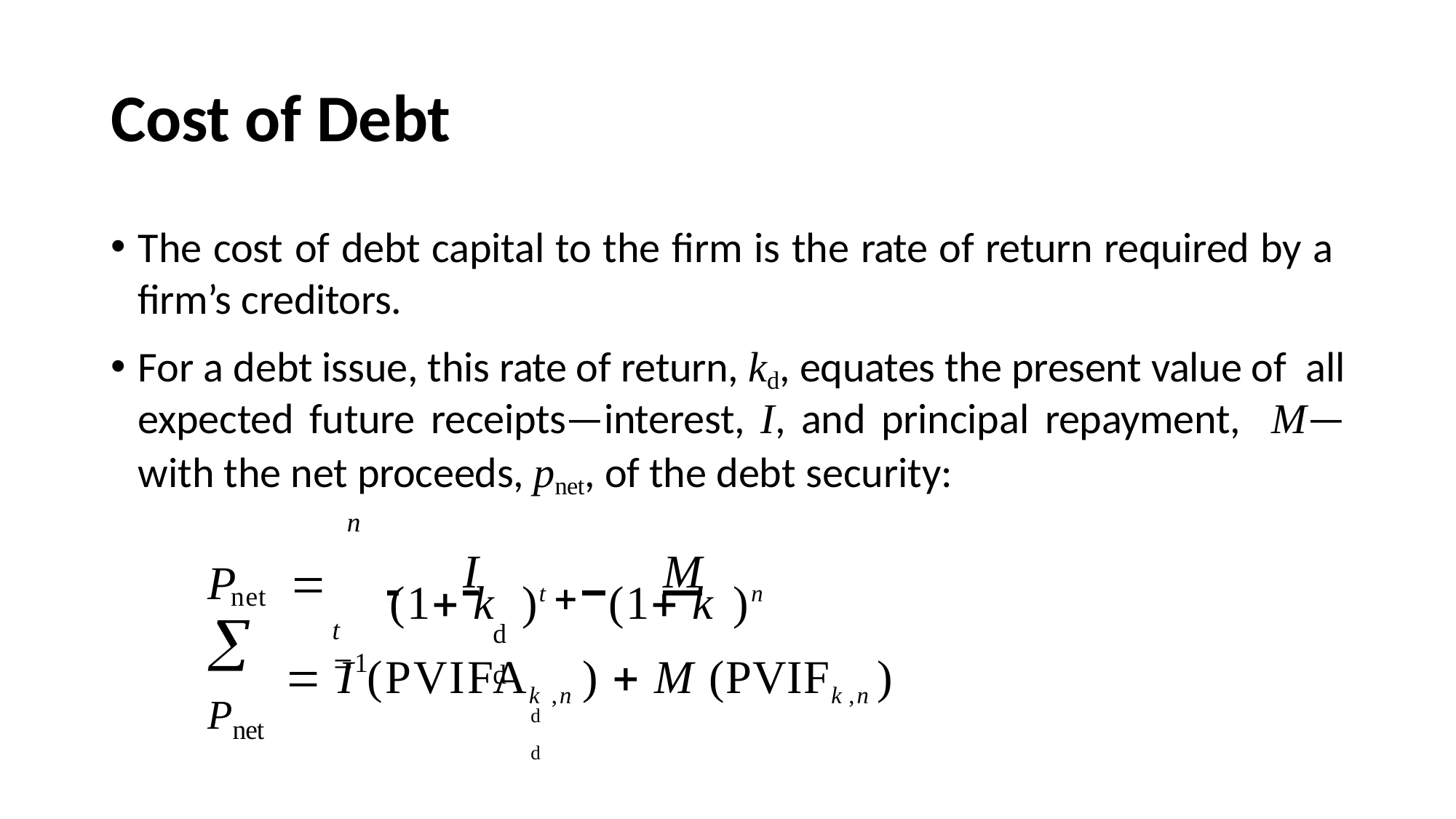

# Cost of Debt
The cost of debt capital to the firm is the rate of return required by a  firm’s creditors.
For a debt issue, this rate of return, kd, equates the present value of  all expected future receipts—interest, I, and principal repayment,  M—with the net proceeds, pnet, of the debt security:
 	I	+ 	M
n
P	= ∑
net
(1+ k	)t	(1+ k	)n
d	d
t =1
= I (PVIFAk	,n ) + M (PVIFk	,n )
d	d
Pnet